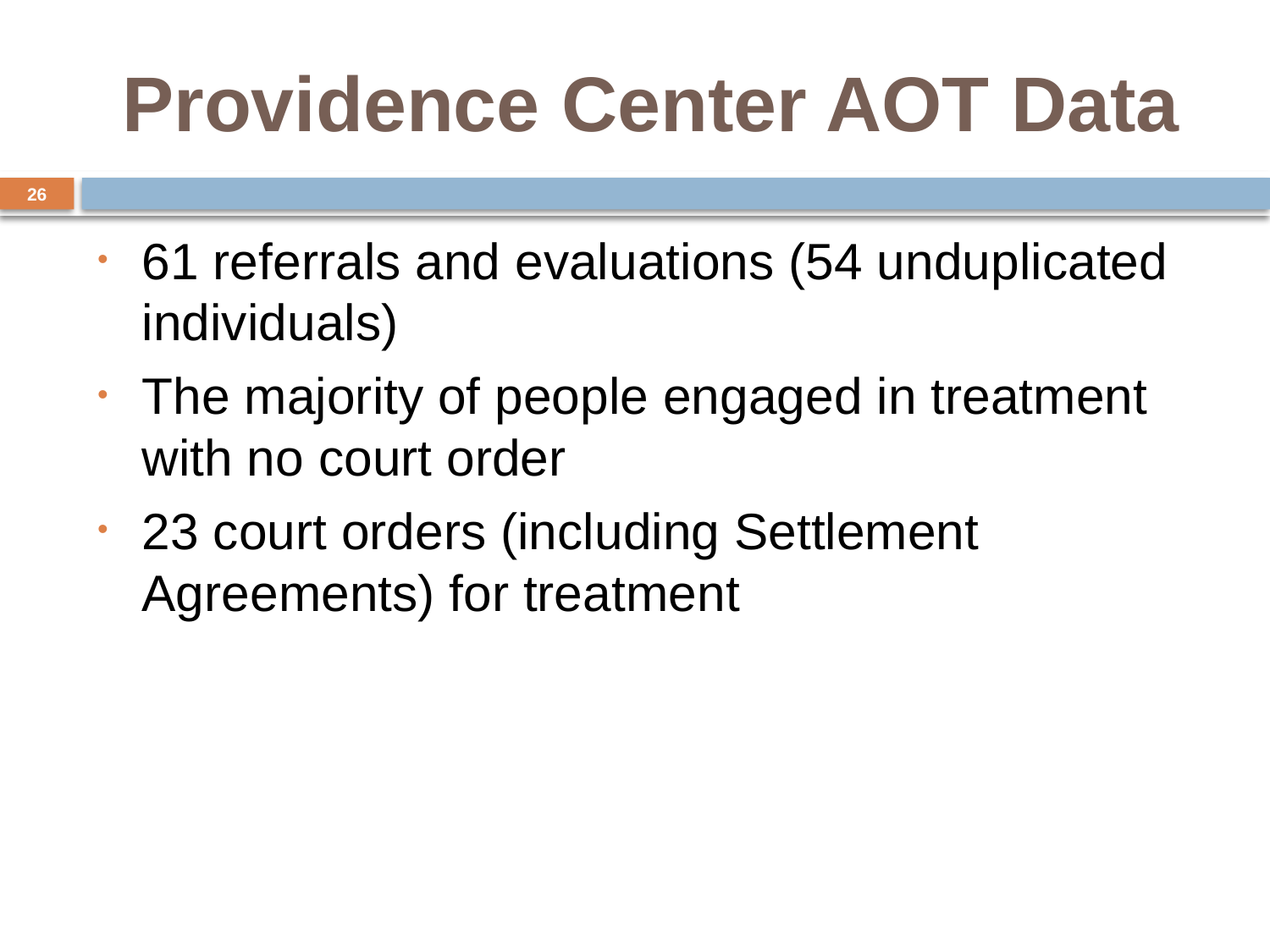

# Providence Center AOT Data
26
61 referrals and evaluations (54 unduplicated individuals)
The majority of people engaged in treatment with no court order
23 court orders (including Settlement Agreements) for treatment